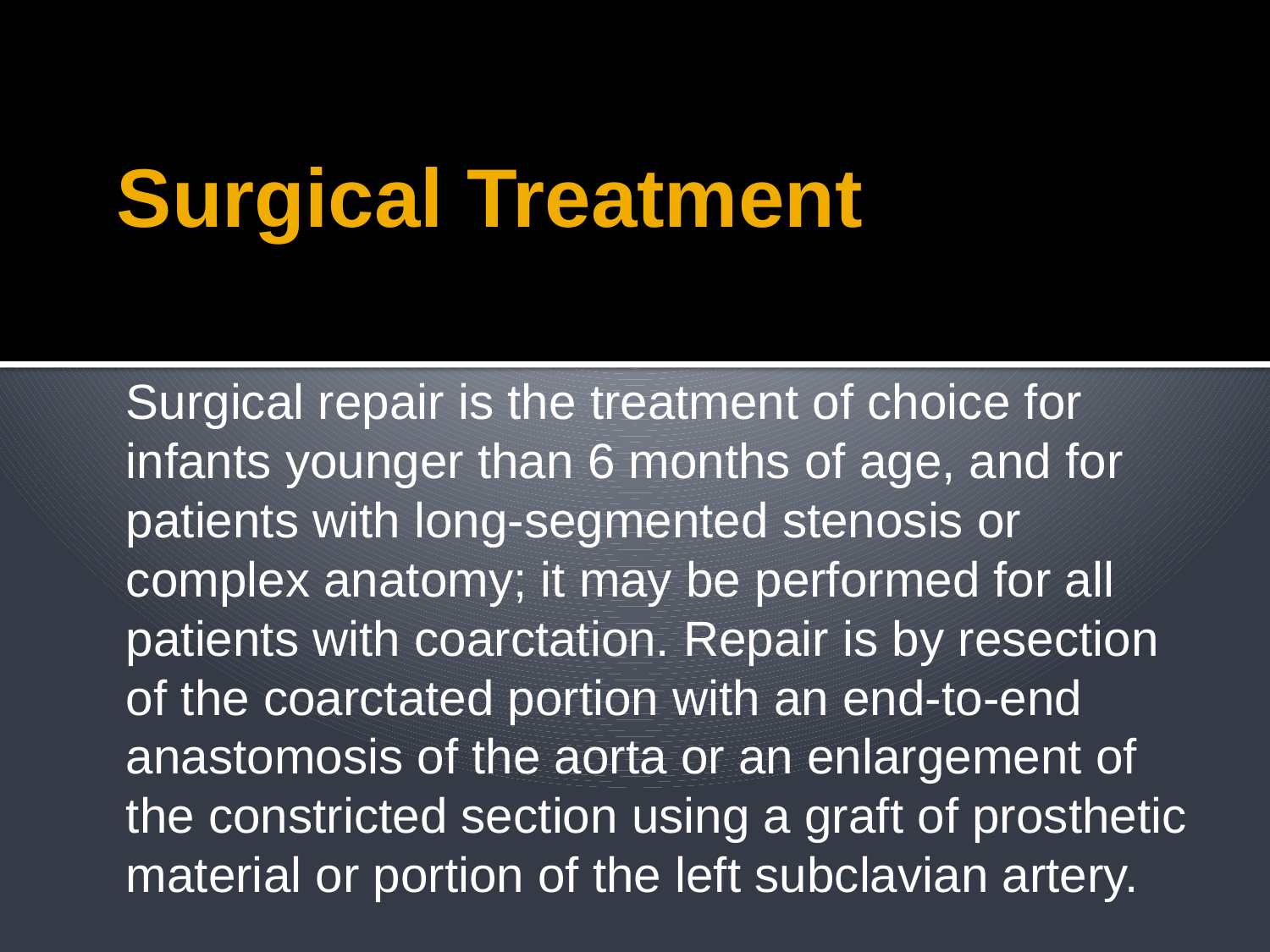

# Surgical Treatment
Surgical repair is the treatment of choice for infants younger than 6 months of age, and for patients with long-segmented stenosis or complex anatomy; it may be performed for all patients with coarctation. Repair is by resection of the coarctated portion with an end-to-end anastomosis of the aorta or an enlargement of the constricted section using a graft of prosthetic material or portion of the left subclavian artery.